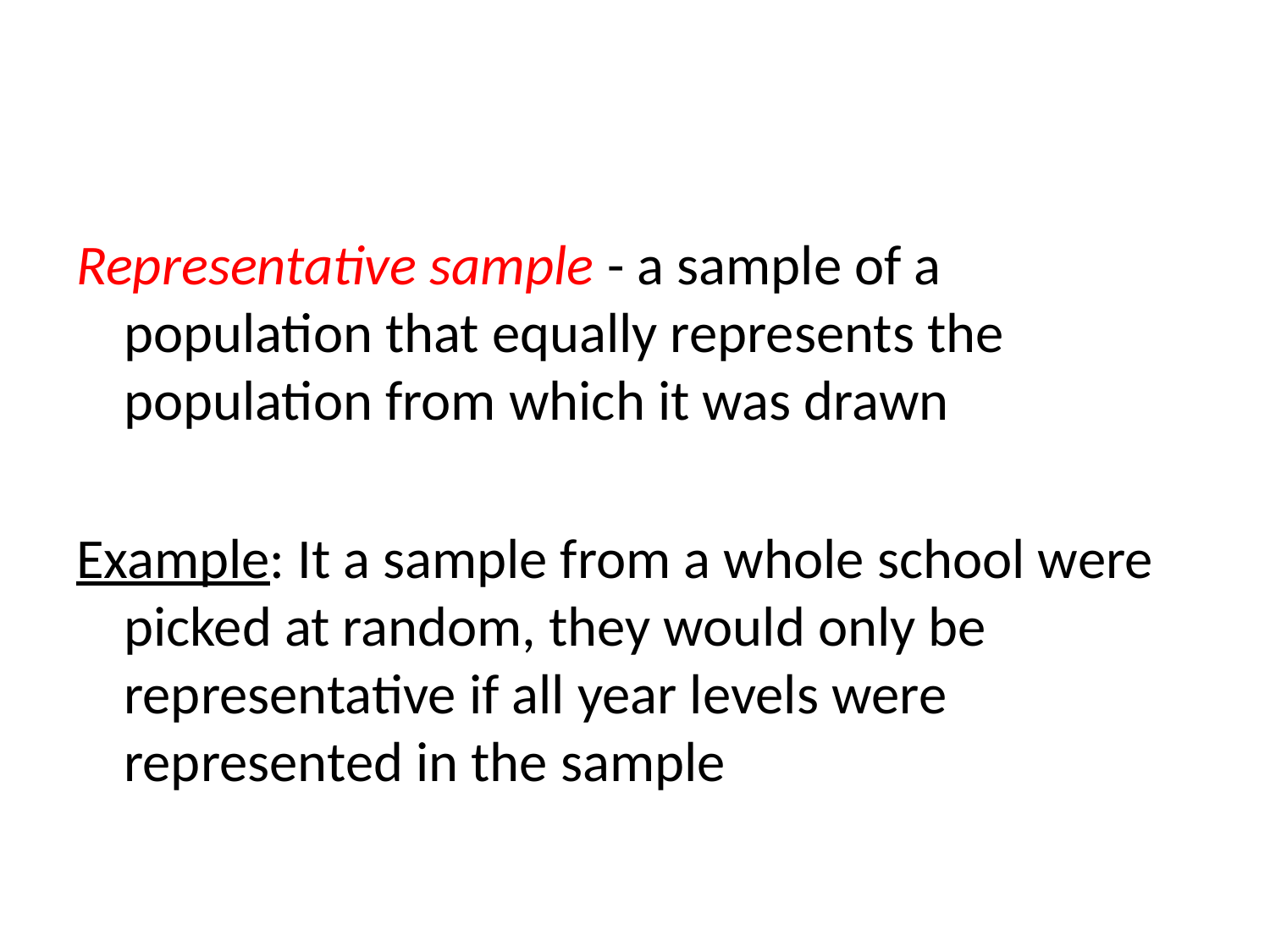

#
Representative sample - a sample of a population that equally represents the population from which it was drawn

Example: It a sample from a whole school were picked at random, they would only be representative if all year levels were represented in the sample